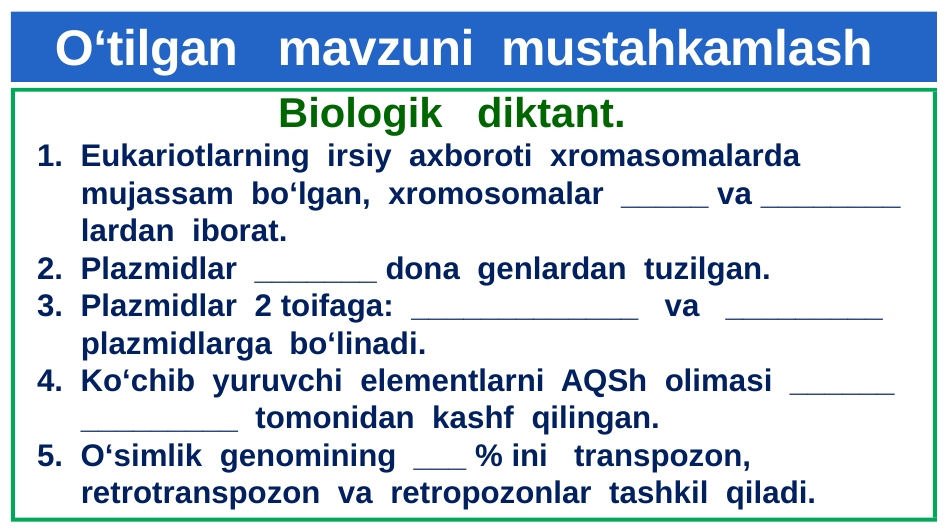

# O‘tilgan   mavzuni  mustahkamlash
Biologik   diktant.
1.  Eukariotlarning  irsiy  axboroti  xromasomalarda
     mujassam  bo‘lgan,  xromosomalar  _____ va ________
     lardan  iborat.
2.  Plazmidlar  _______ dona  genlardan  tuzilgan.
3.  Plazmidlar  2 toifaga:  _____________   va   _________
     plazmidlarga  bo‘linadi.
4.  Ko‘chib  yuruvchi  elementlarni  AQSh  olimasi  ______
     _________  tomonidan  kashf  qilingan.
5.  O‘simlik  genomining  ___ % ini   transpozon,
     retrotranspozon  va  retropozonlar  tashkil  qiladi.